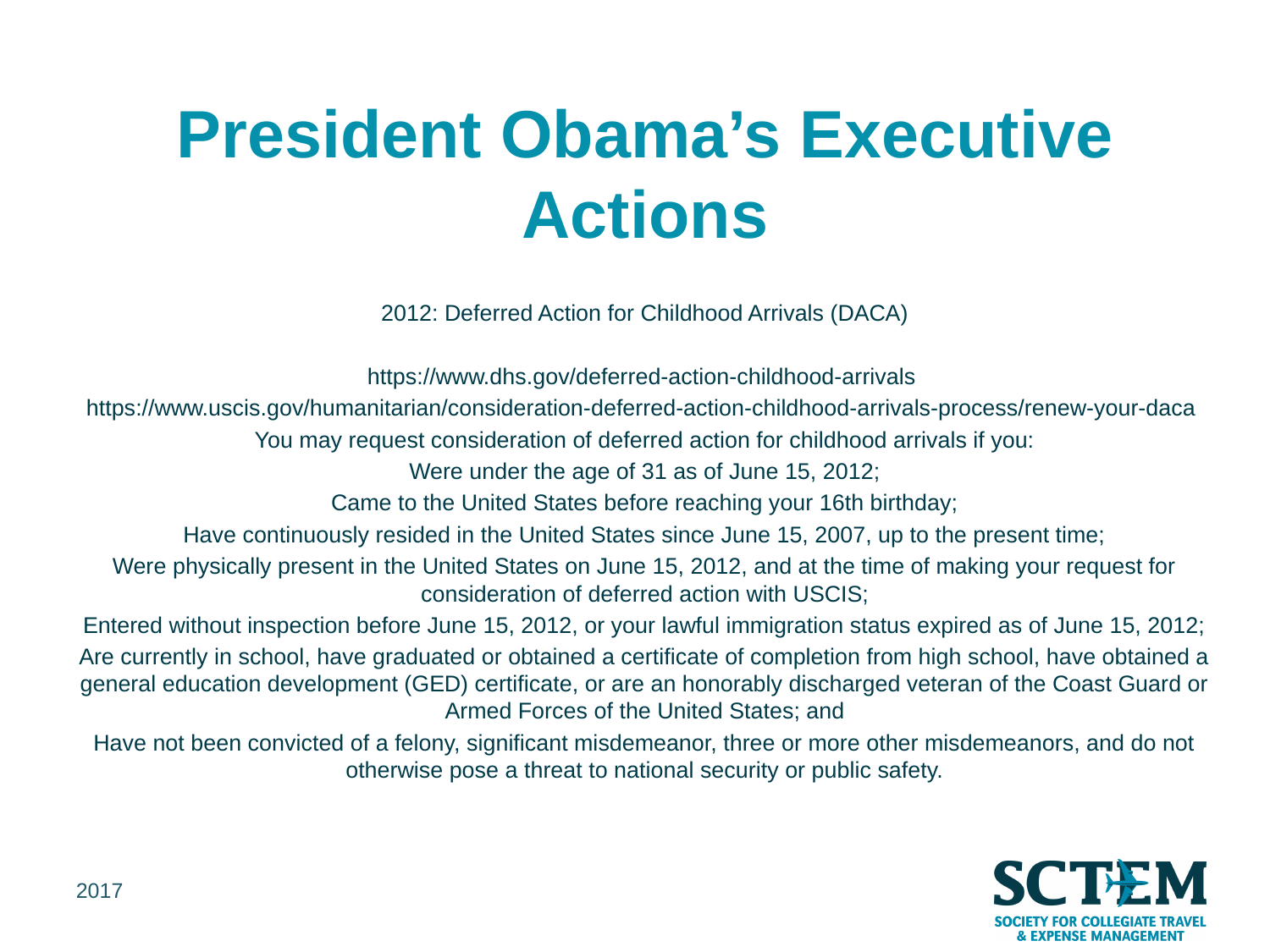

# President Obama’s Executive Actions
2012: Deferred Action for Childhood Arrivals (DACA)

https://www.dhs.gov/deferred-action-childhood-arrivals
https://www.uscis.gov/humanitarian/consideration-deferred-action-childhood-arrivals-process/renew-your-daca
You may request consideration of deferred action for childhood arrivals if you:
Were under the age of 31 as of June 15, 2012;
Came to the United States before reaching your 16th birthday;
Have continuously resided in the United States since June 15, 2007, up to the present time;
Were physically present in the United States on June 15, 2012, and at the time of making your request for consideration of deferred action with USCIS;
Entered without inspection before June 15, 2012, or your lawful immigration status expired as of June 15, 2012;
Are currently in school, have graduated or obtained a certificate of completion from high school, have obtained a general education development (GED) certificate, or are an honorably discharged veteran of the Coast Guard or Armed Forces of the United States; and
Have not been convicted of a felony, significant misdemeanor, three or more other misdemeanors, and do not otherwise pose a threat to national security or public safety.